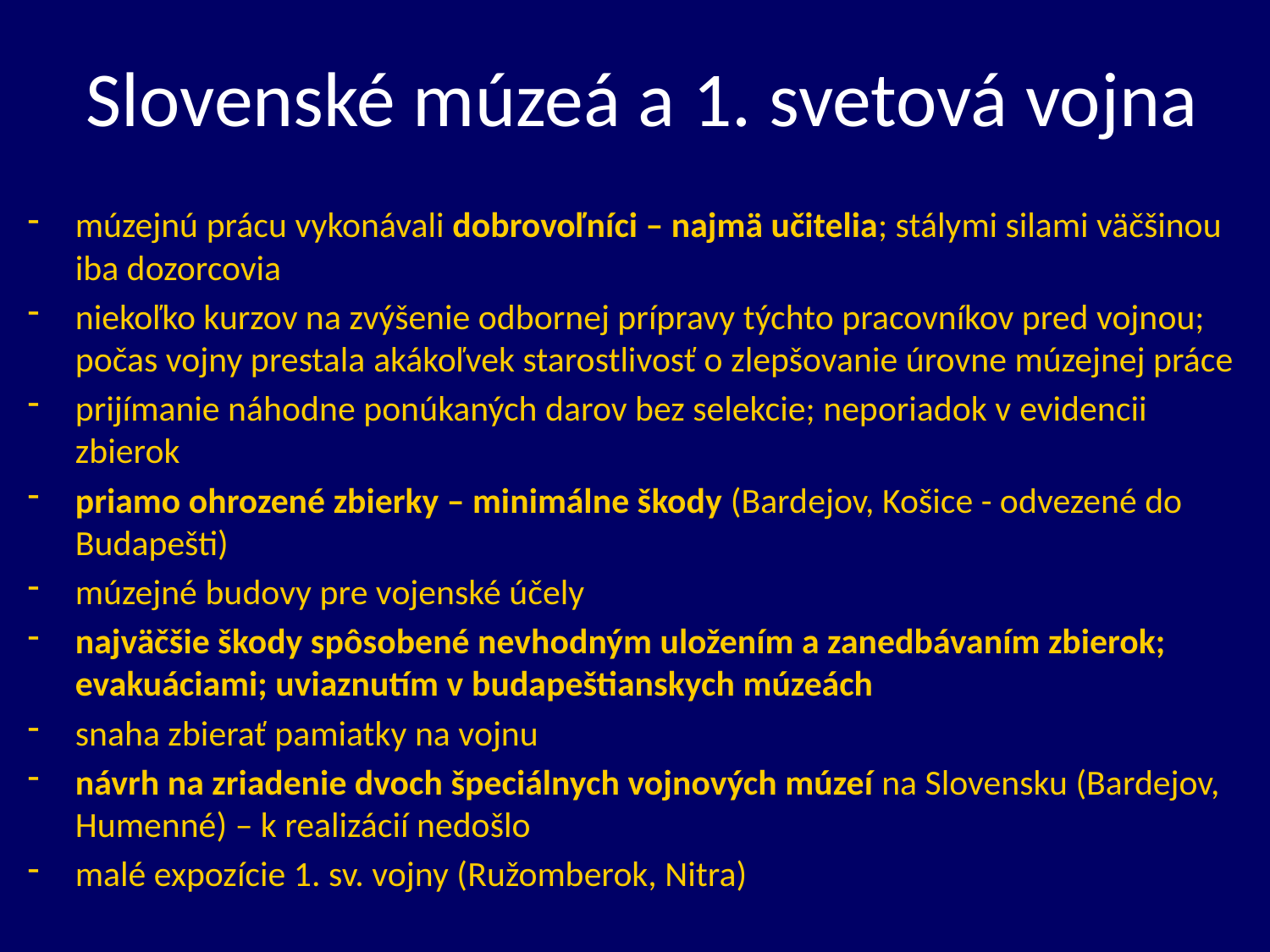

# Slovenské múzeá a 1. svetová vojna
múzejnú prácu vykonávali dobrovoľníci – najmä učitelia; stálymi silami väčšinou iba dozorcovia
niekoľko kurzov na zvýšenie odbornej prípravy týchto pracovníkov pred vojnou; počas vojny prestala akákoľvek starostlivosť o zlepšovanie úrovne múzejnej práce
prijímanie náhodne ponúkaných darov bez selekcie; neporiadok v evidencii zbierok
priamo ohrozené zbierky – minimálne škody (Bardejov, Košice - odvezené do Budapešti)
múzejné budovy pre vojenské účely
najväčšie škody spôsobené nevhodným uložením a zanedbávaním zbierok; evakuáciami; uviaznutím v budapeštianskych múzeách
snaha zbierať pamiatky na vojnu
návrh na zriadenie dvoch špeciálnych vojnových múzeí na Slovensku (Bardejov, Humenné) – k realizácií nedošlo
malé expozície 1. sv. vojny (Ružomberok, Nitra)